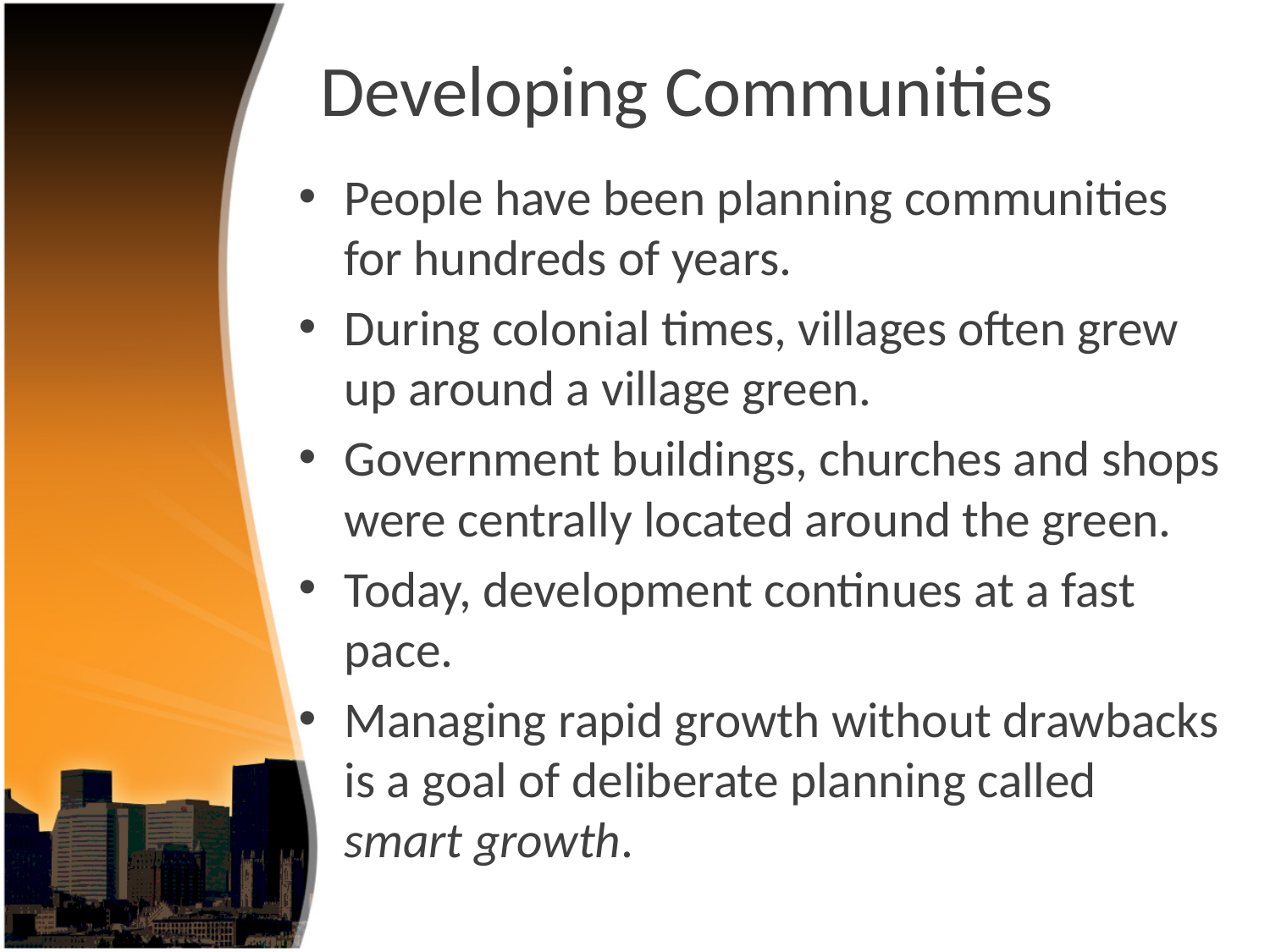

# Developing Communities
People have been planning communities for hundreds of years.
During colonial times, villages often grew up around a village green.
Government buildings, churches and shops were centrally located around the green.
Today, development continues at a fast pace.
Managing rapid growth without drawbacks is a goal of deliberate planning called smart growth.